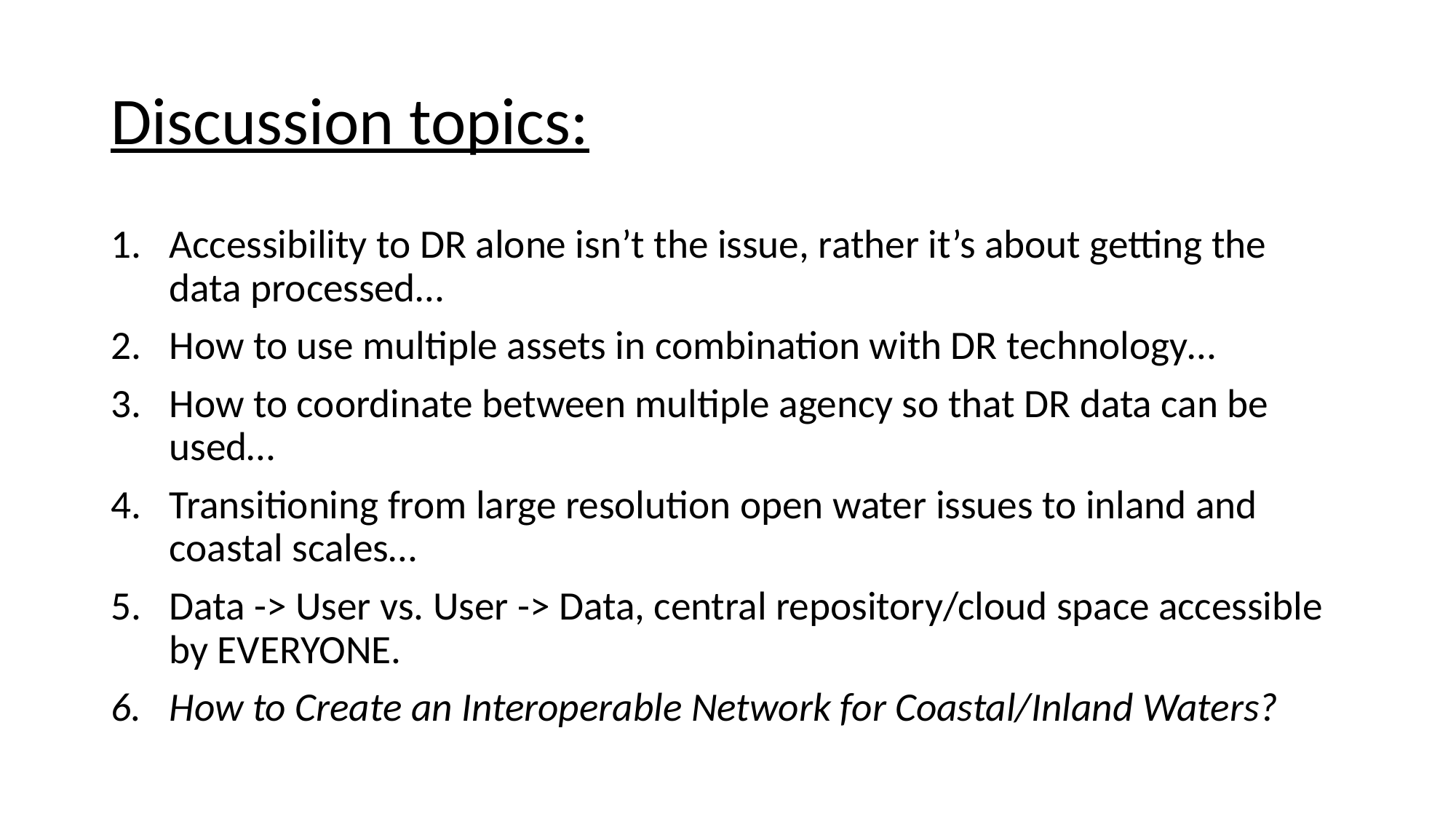

# Discussion topics:

Accessibility to DR alone isn’t the issue, rather it’s about getting the data processed…
How to use multiple assets in combination with DR technology…
How to coordinate between multiple agency so that DR data can be used…
Transitioning from large resolution open water issues to inland and coastal scales…
Data -> User vs. User -> Data, central repository/cloud space accessible by EVERYONE.
How to Create an Interoperable Network for Coastal/Inland Waters?